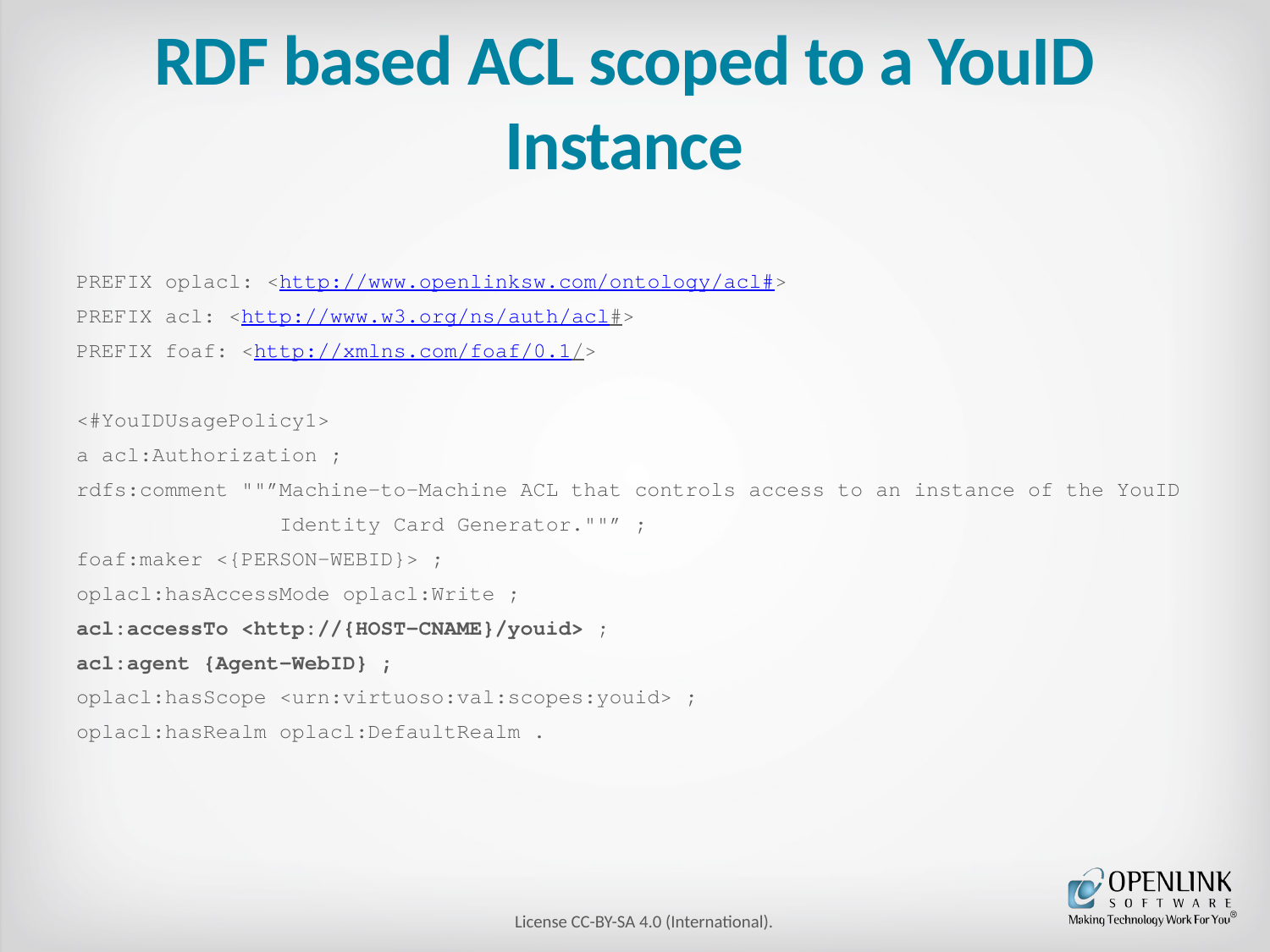

# RDF based ACL scoped to a YouID Instance
PREFIX oplacl: <http://www.openlinksw.com/ontology/acl#>
PREFIX acl: <http://www.w3.org/ns/auth/acl#>
PREFIX foaf: <http://xmlns.com/foaf/0.1/>

<#YouIDUsagePolicy1>
a acl:Authorization ;
rdfs:comment ""”Machine-to-Machine ACL that controls access to an instance of the YouID
                Identity Card Generator.""” ;
foaf:maker <{PERSON-WEBID}> ;
oplacl:hasAccessMode oplacl:Write ;
acl:accessTo <http://{HOST-CNAME}/youid> ;
acl:agent {Agent-WebID} ;
oplacl:hasScope <urn:virtuoso:val:scopes:youid> ;
oplacl:hasRealm oplacl:DefaultRealm .
License CC-BY-SA 4.0 (International).